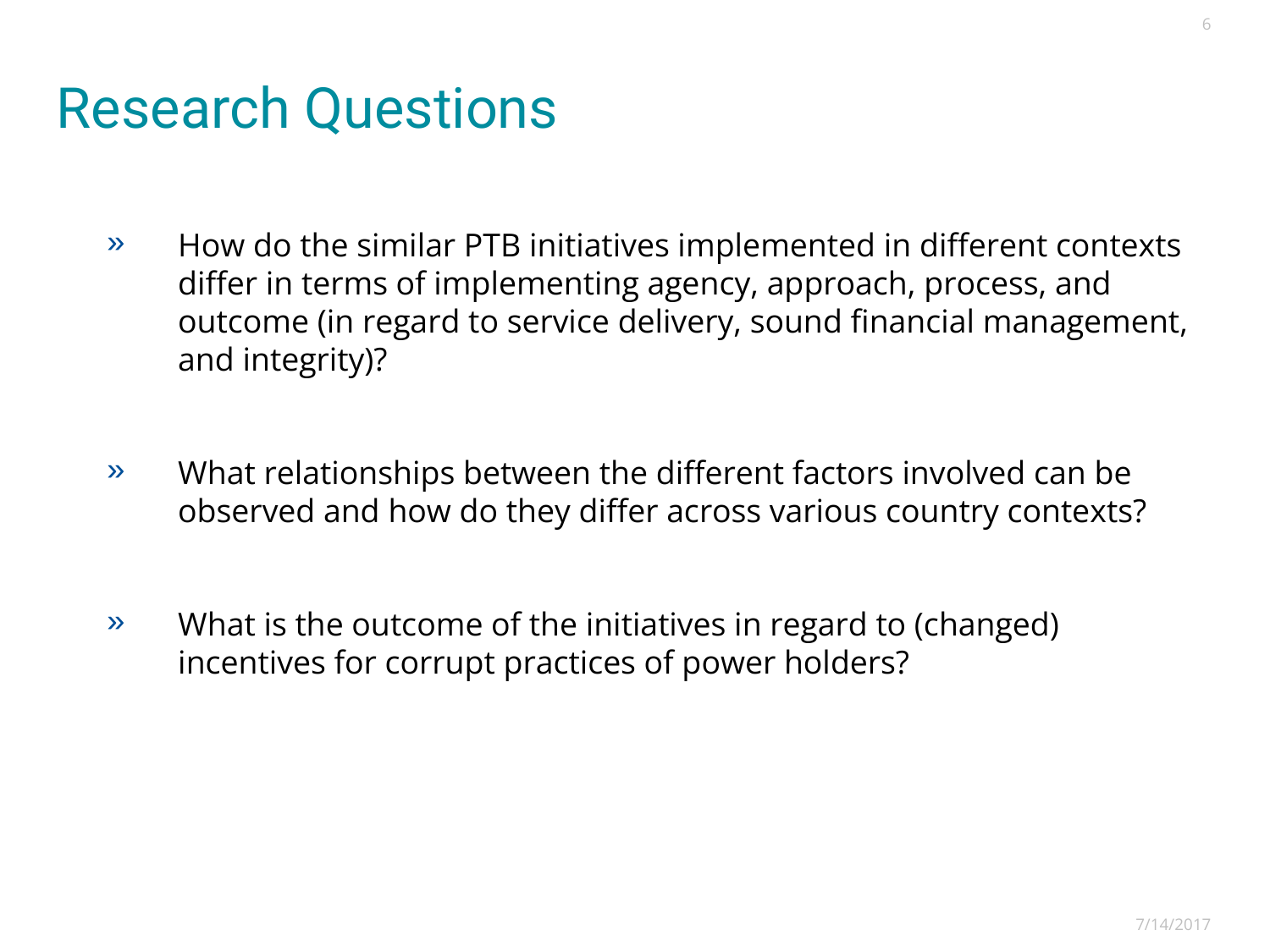

6
# Research Questions
How do the similar PTB initiatives implemented in different contexts differ in terms of implementing agency, approach, process, and outcome (in regard to service delivery, sound financial management, and integrity)?

What relationships between the different factors involved can be observed and how do they differ across various country contexts?

What is the outcome of the initiatives in regard to (changed) incentives for corrupt practices of power holders?

7/14/2017